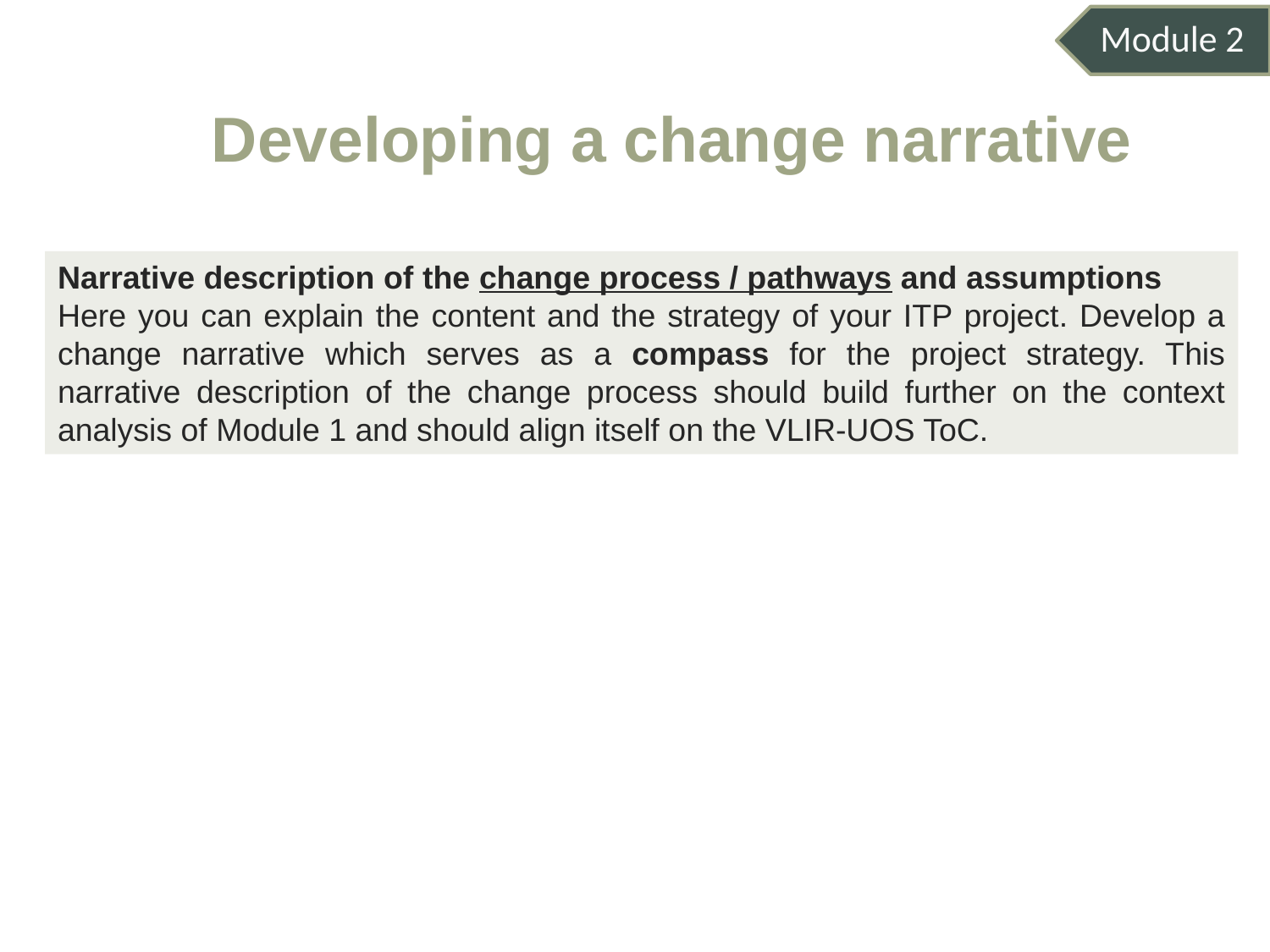

Module 2
# Developing a change narrative
Narrative description of the change process / pathways and assumptions
Here you can explain the content and the strategy of your ITP project. Develop a change narrative which serves as a compass for the project strategy. This narrative description of the change process should build further on the context analysis of Module 1 and should align itself on the VLIR-UOS ToC.